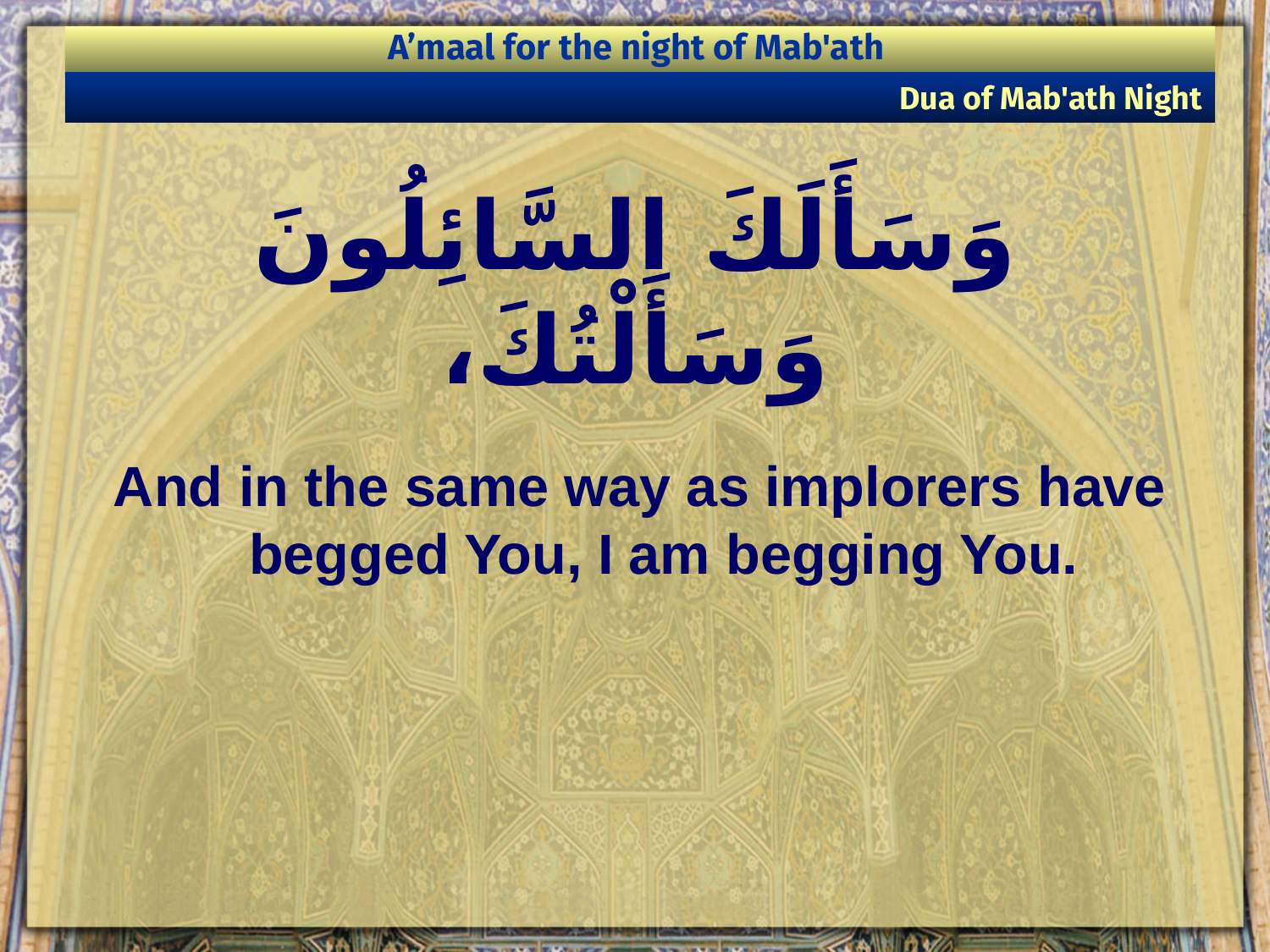

A’maal for the night of Mab'ath
Dua of Mab'ath Night
# وَسَأَلَكَ السَّائِلُونَ وَسَأَلْتُكَ،
And in the same way as implorers have begged You, I am begging You.